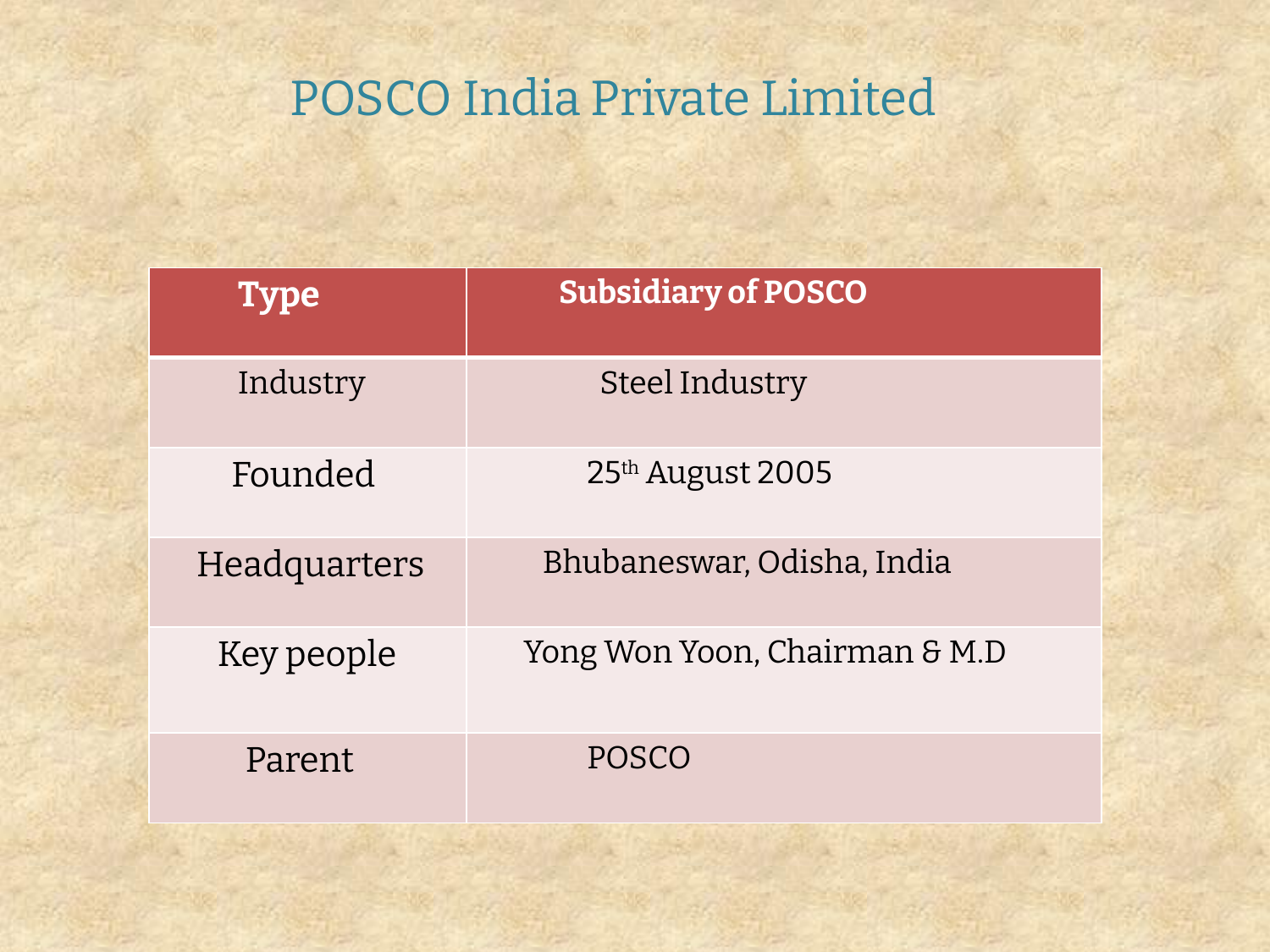

POSCO India Private Limited
| Type | Subsidiary of POSCO |
| --- | --- |
| Industry | Steel Industry |
| Founded | 25th August 2005 |
| Headquarters | Bhubaneswar, Odisha, India |
| Key people | Yong Won Yoon, Chairman & M.D |
| Parent | POSCO |